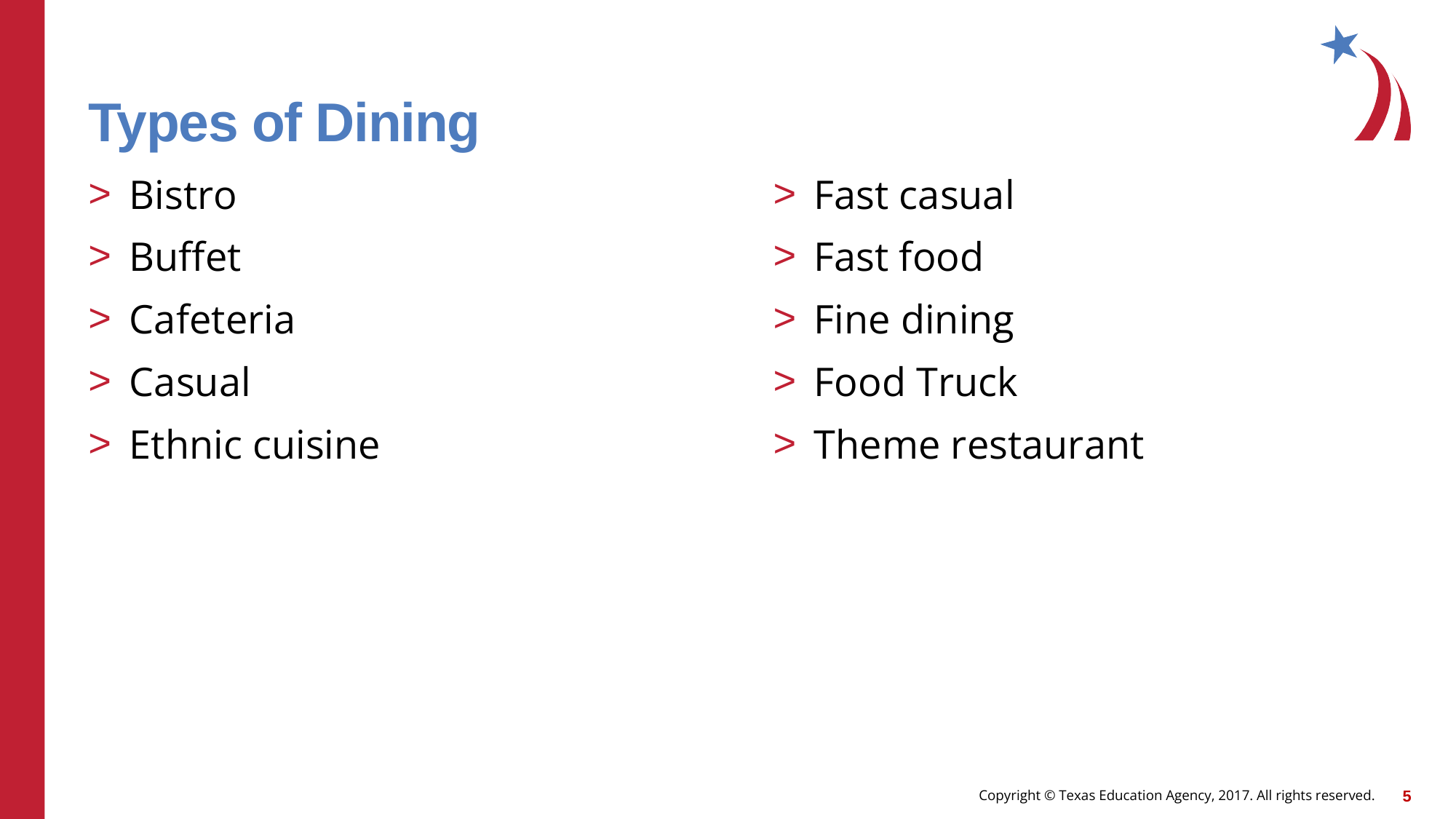

# Types of Dining
Bistro
Buffet
Cafeteria
Casual
Ethnic cuisine

Fast casual
Fast food
Fine dining
Food Truck
Theme restaurant